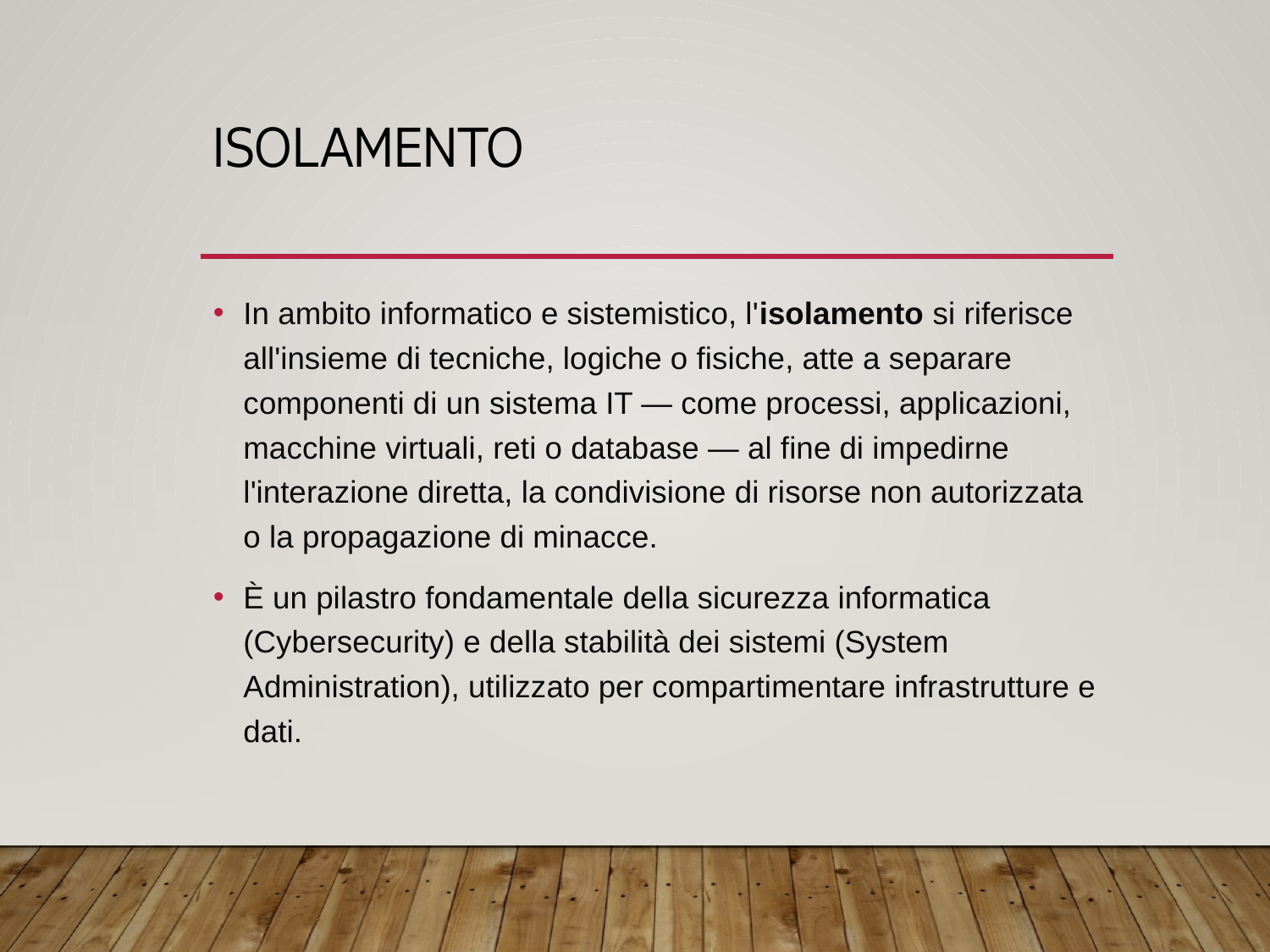

# Isolamento
In ambito informatico e sistemistico, l'isolamento si riferisce all'insieme di tecniche, logiche o fisiche, atte a separare componenti di un sistema IT — come processi, applicazioni, macchine virtuali, reti o database — al fine di impedirne l'interazione diretta, la condivisione di risorse non autorizzata o la propagazione di minacce.
È un pilastro fondamentale della sicurezza informatica (Cybersecurity) e della stabilità dei sistemi (System Administration), utilizzato per compartimentare infrastrutture e dati.